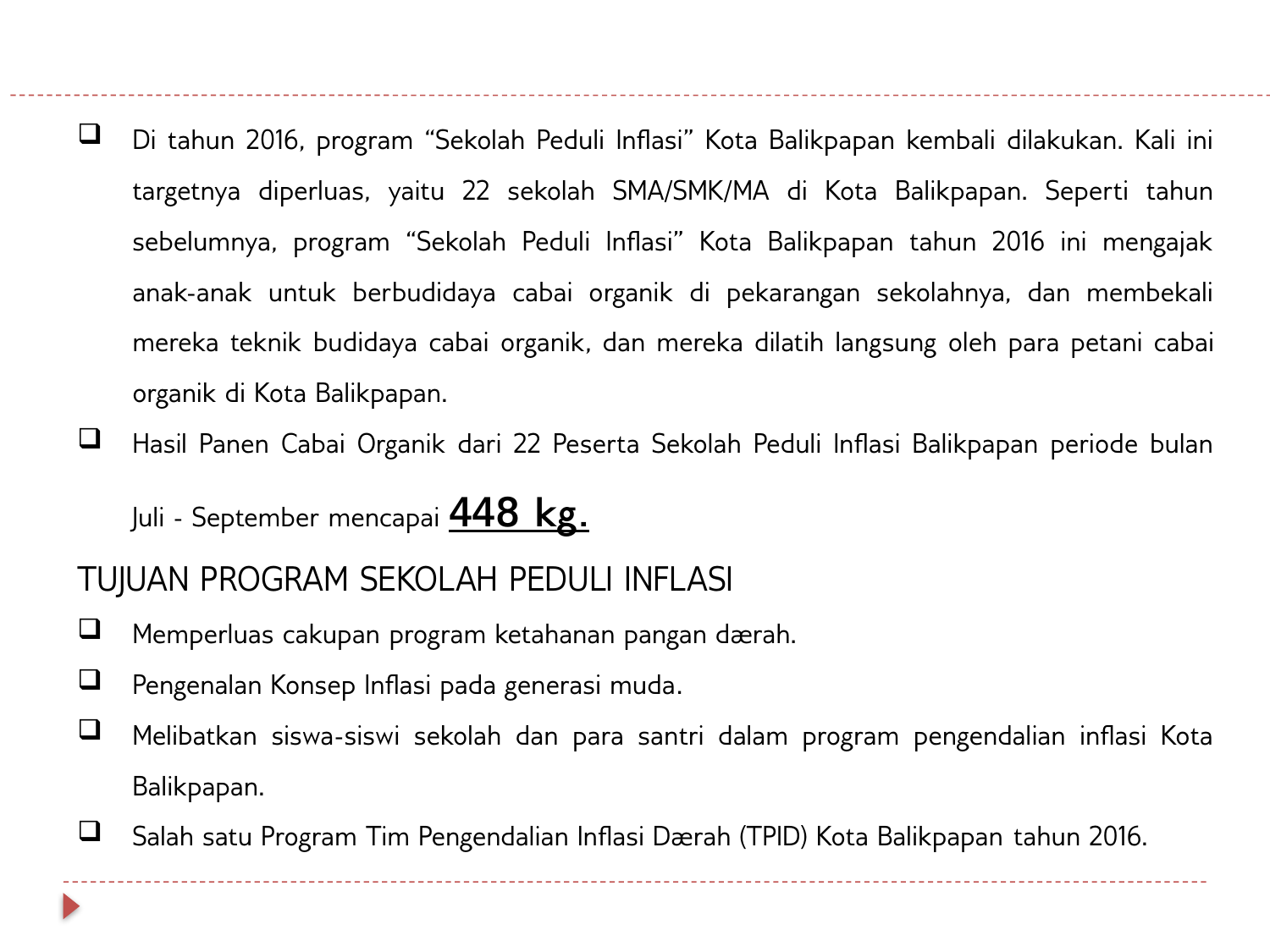

Di tahun 2016, program “Sekolah Peduli Inflasi” Kota Balikpapan kembali dilakukan. Kali ini targetnya diperluas, yaitu 22 sekolah SMA/SMK/MA di Kota Balikpapan. Seperti tahun sebelumnya, program “Sekolah Peduli Inflasi” Kota Balikpapan tahun 2016 ini mengajak anak-anak untuk berbudidaya cabai organik di pekarangan sekolahnya, dan membekali mereka teknik budidaya cabai organik, dan mereka dilatih langsung oleh para petani cabai organik di Kota Balikpapan.
Hasil Panen Cabai Organik dari 22 Peserta Sekolah Peduli Inflasi Balikpapan periode bulan Juli - September mencapai 448 kg.
TUJUAN PROGRAM SEKOLAH PEDULI INFLASI
Memperluas cakupan program ketahanan pangan daerah.
Pengenalan Konsep Inflasi pada generasi muda.
Melibatkan siswa-siswi sekolah dan para santri dalam program pengendalian inflasi Kota Balikpapan.
Salah satu Program Tim Pengendalian Inflasi Daerah (TPID) Kota Balikpapan tahun 2016.